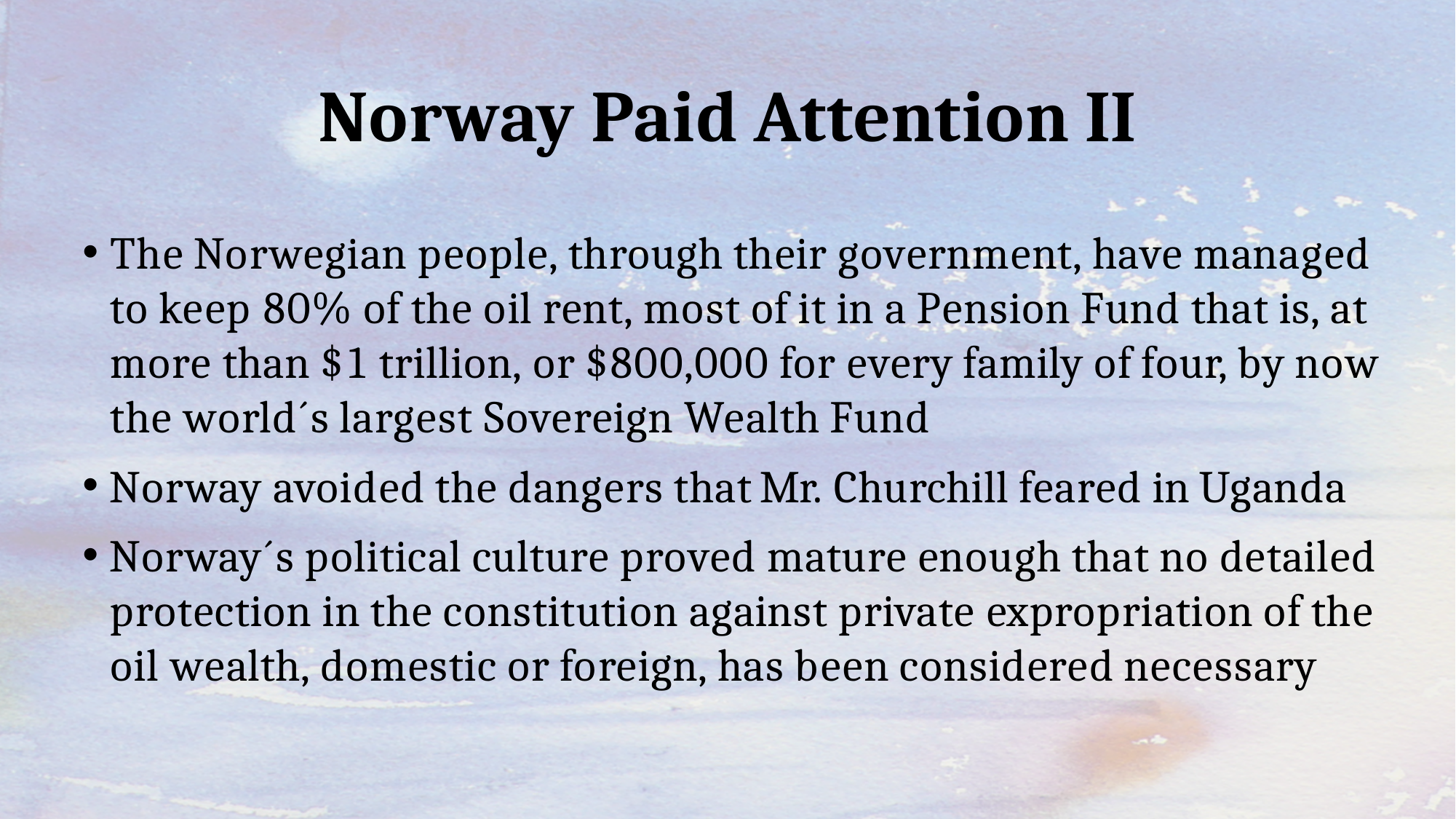

# Norway Paid Attention II
The Norwegian people, through their government, have managed to keep 80% of the oil rent, most of it in a Pension Fund that is, at more than $1 trillion, or $800,000 for every family of four, by now the world´s largest Sovereign Wealth Fund
Norway avoided the dangers that Mr. Churchill feared in Uganda
Norway´s political culture proved mature enough that no detailed protection in the constitution against private expropriation of the oil wealth, domestic or foreign, has been considered necessary